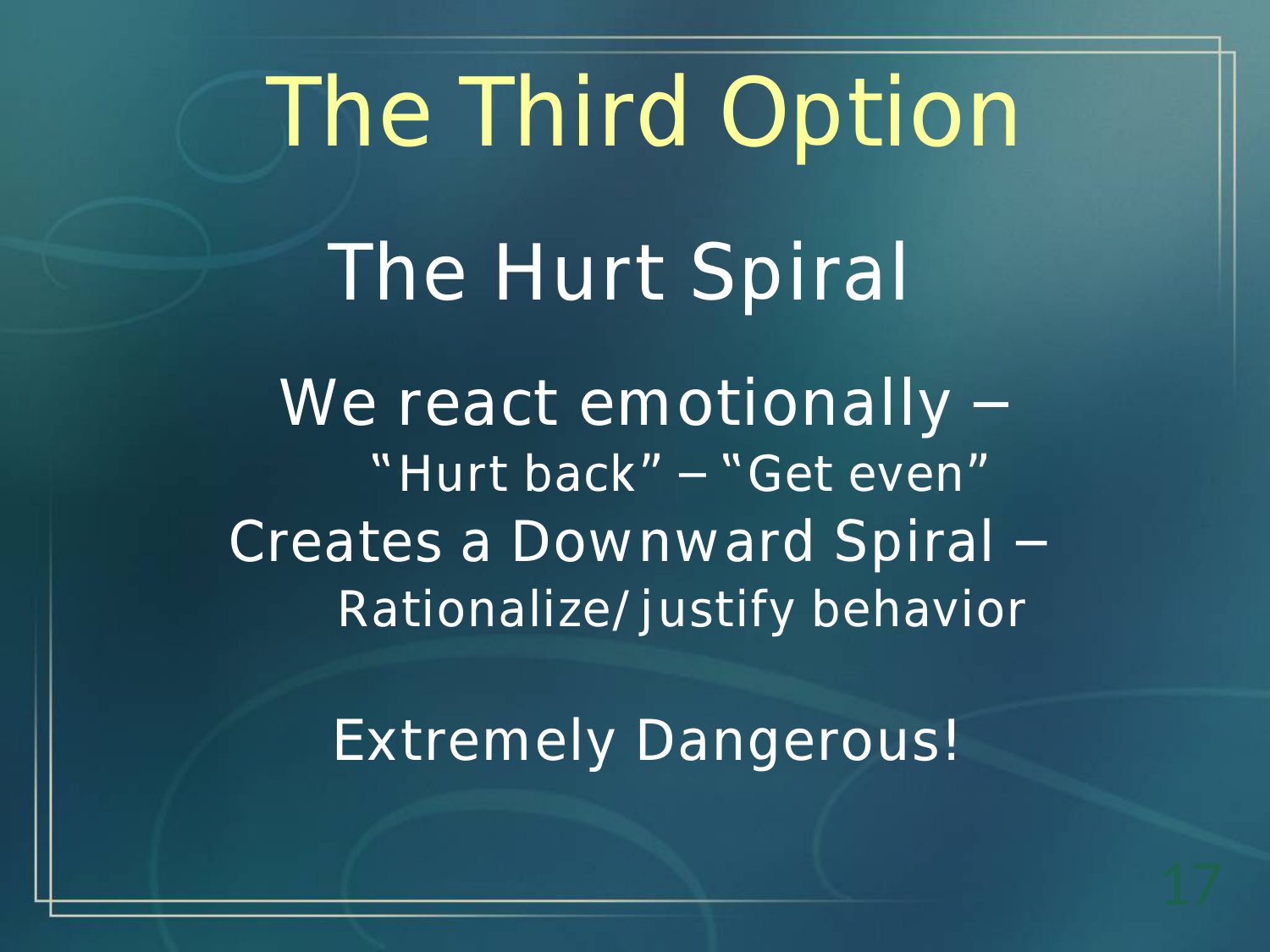

The Third Option
The Hurt Spiral

We react emotionally –
“Hurt back” – “Get even”
Creates a Downward Spiral –
Rationalize/justify behavior

Extremely Dangerous!
17